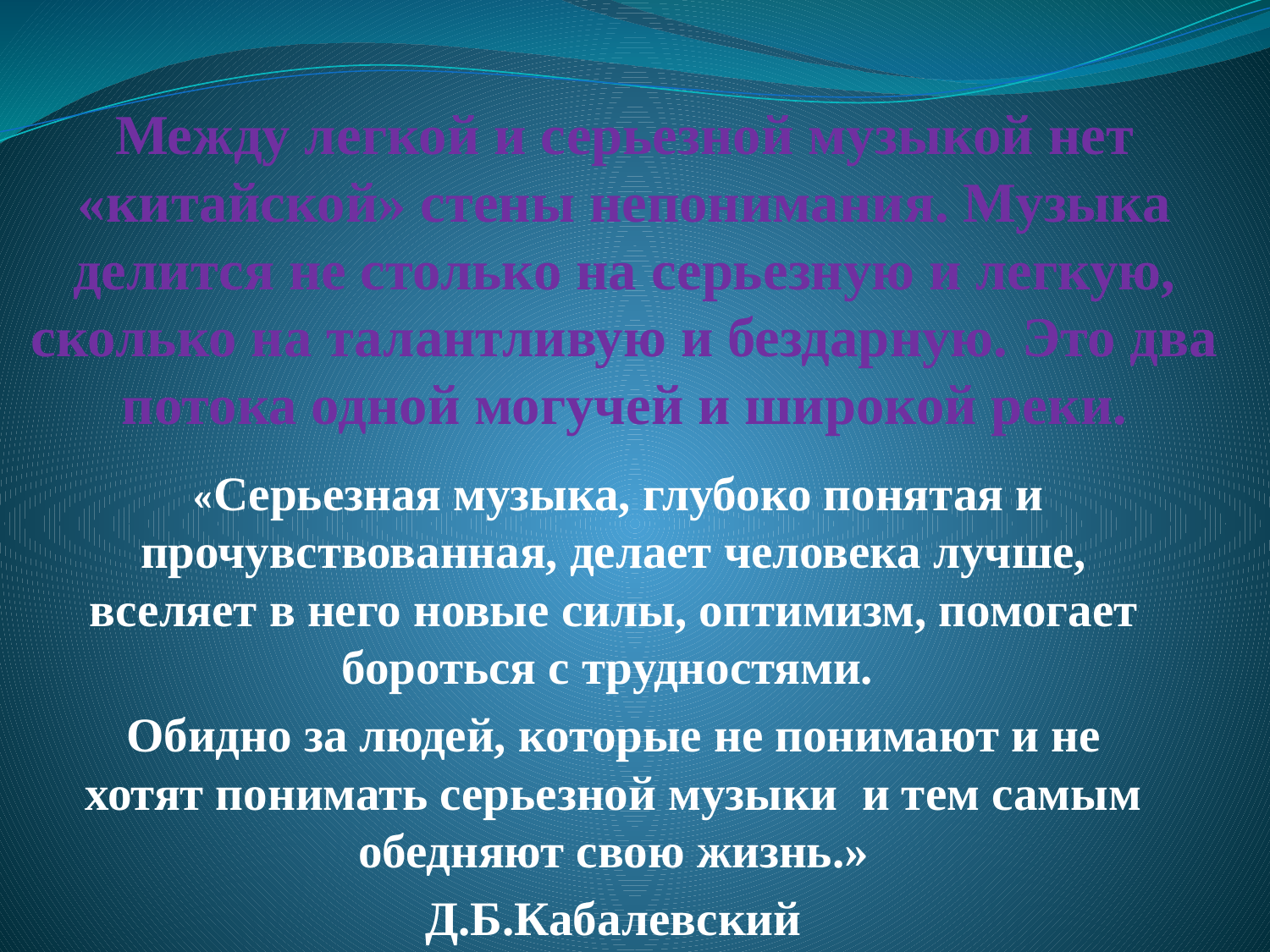

# Между легкой и серьезной музыкой нет «китайской» стены непонимания. Музыка делится не столько на серьезную и легкую, сколько на талантливую и бездарную. Это два потока одной могучей и широкой реки.
 «Серьезная музыка, глубоко понятая и прочувствованная, делает человека лучше, вселяет в него новые силы, оптимизм, помогает бороться с трудностями.
Обидно за людей, которые не понимают и не хотят понимать серьезной музыки  и тем самым обедняют свою жизнь.»
Д.Б.Кабалевский